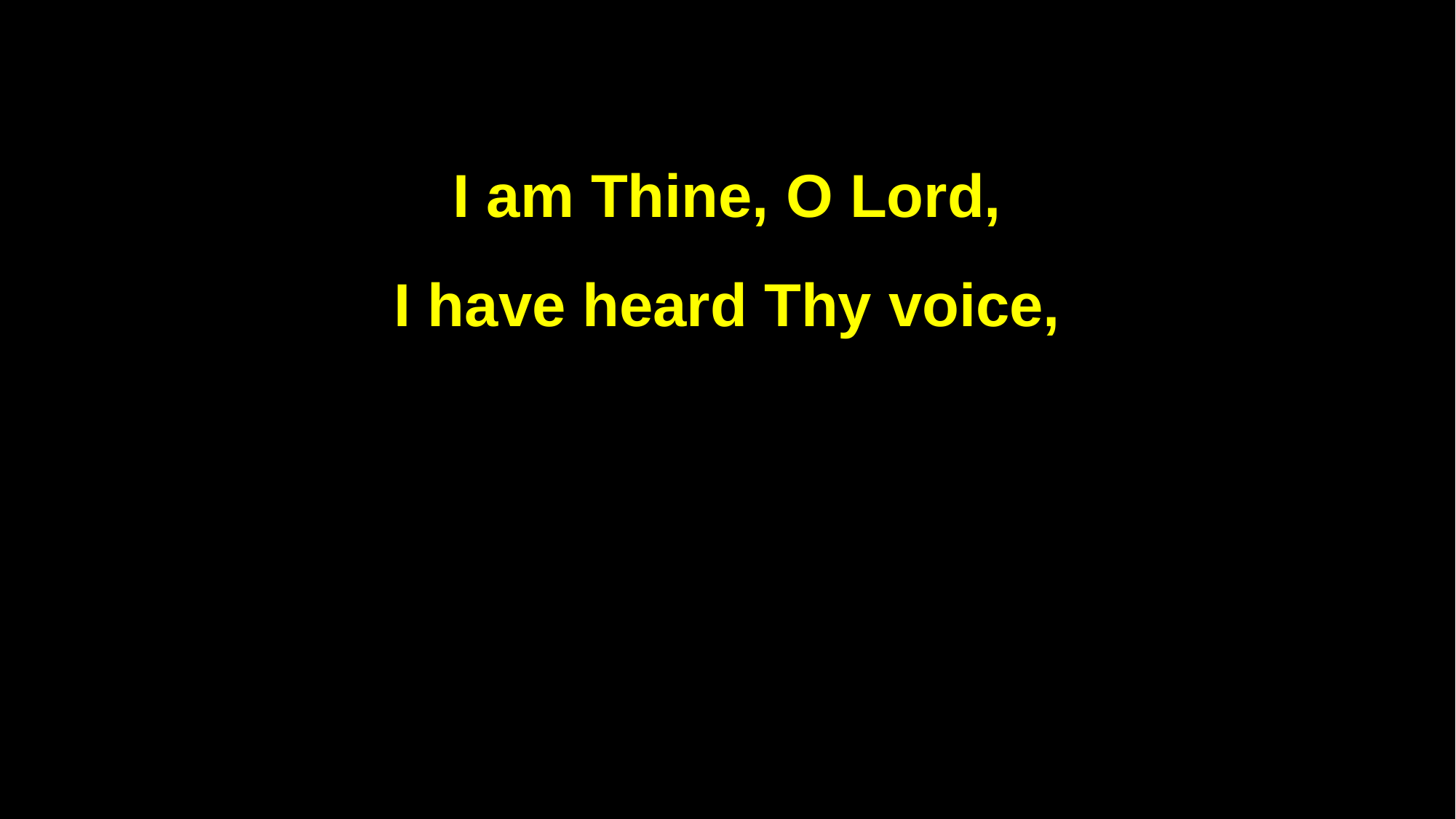

I am Thine, O Lord,
I have heard Thy voice,